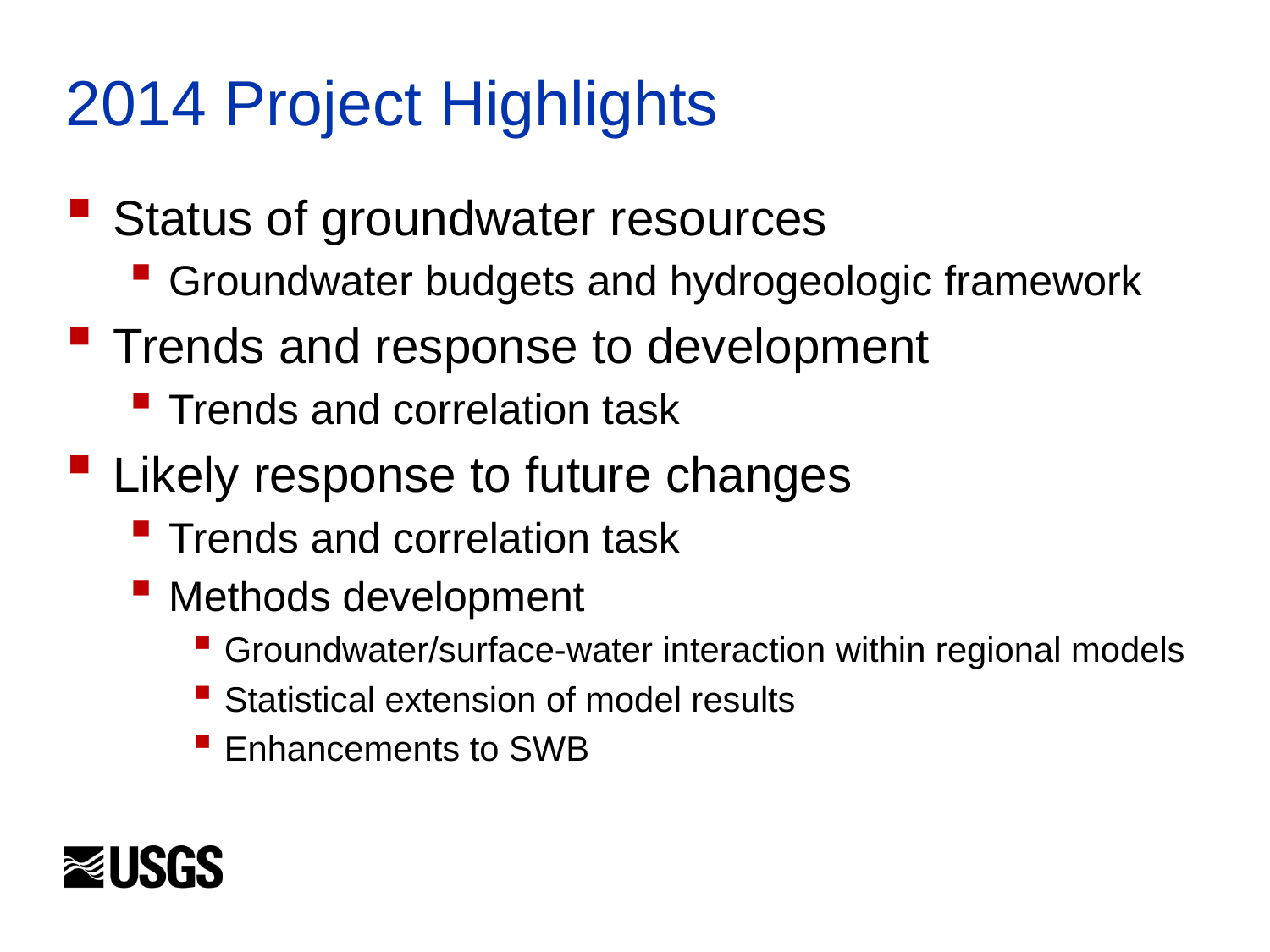

# 2014 Project Highlights
Status of groundwater resources
Groundwater budgets and hydrogeologic framework
Trends and response to development
Trends and correlation task
Likely response to future changes
Trends and correlation task
Methods development
Groundwater/surface-water interaction within regional models
Statistical extension of model results
Enhancements to SWB